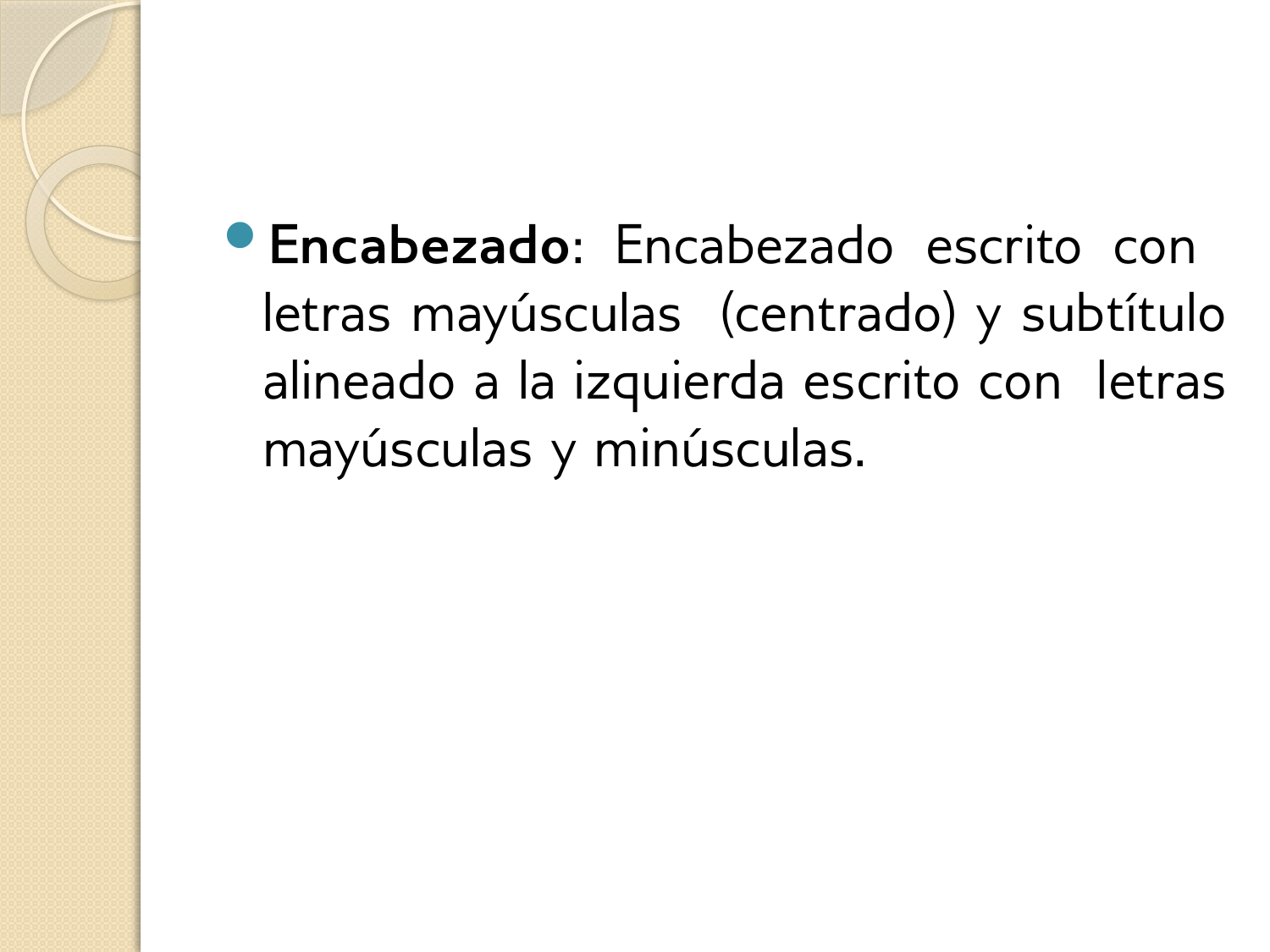

#
Encabezado: Encabezado escrito con  letras mayúsculas  (centrado) y subtítulo alineado a la izquierda escrito con  letras mayúsculas y minúsculas.